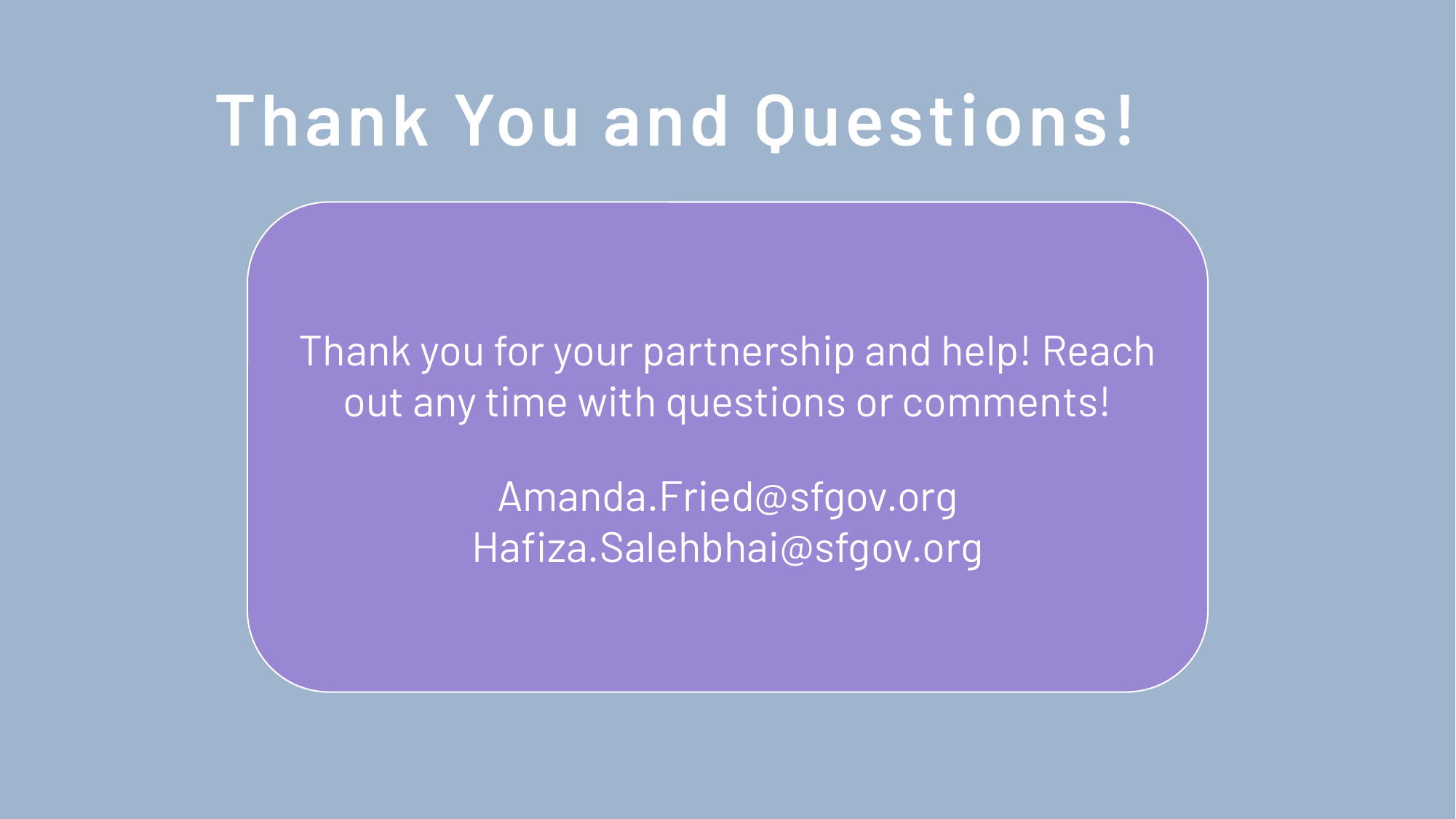

Thank You and Questions!
Thank you for your partnership and help! Reach out any time with questions or comments!

Amanda.Fried@sfgov.org
Hafiza.Salehbhai@sfgov.org